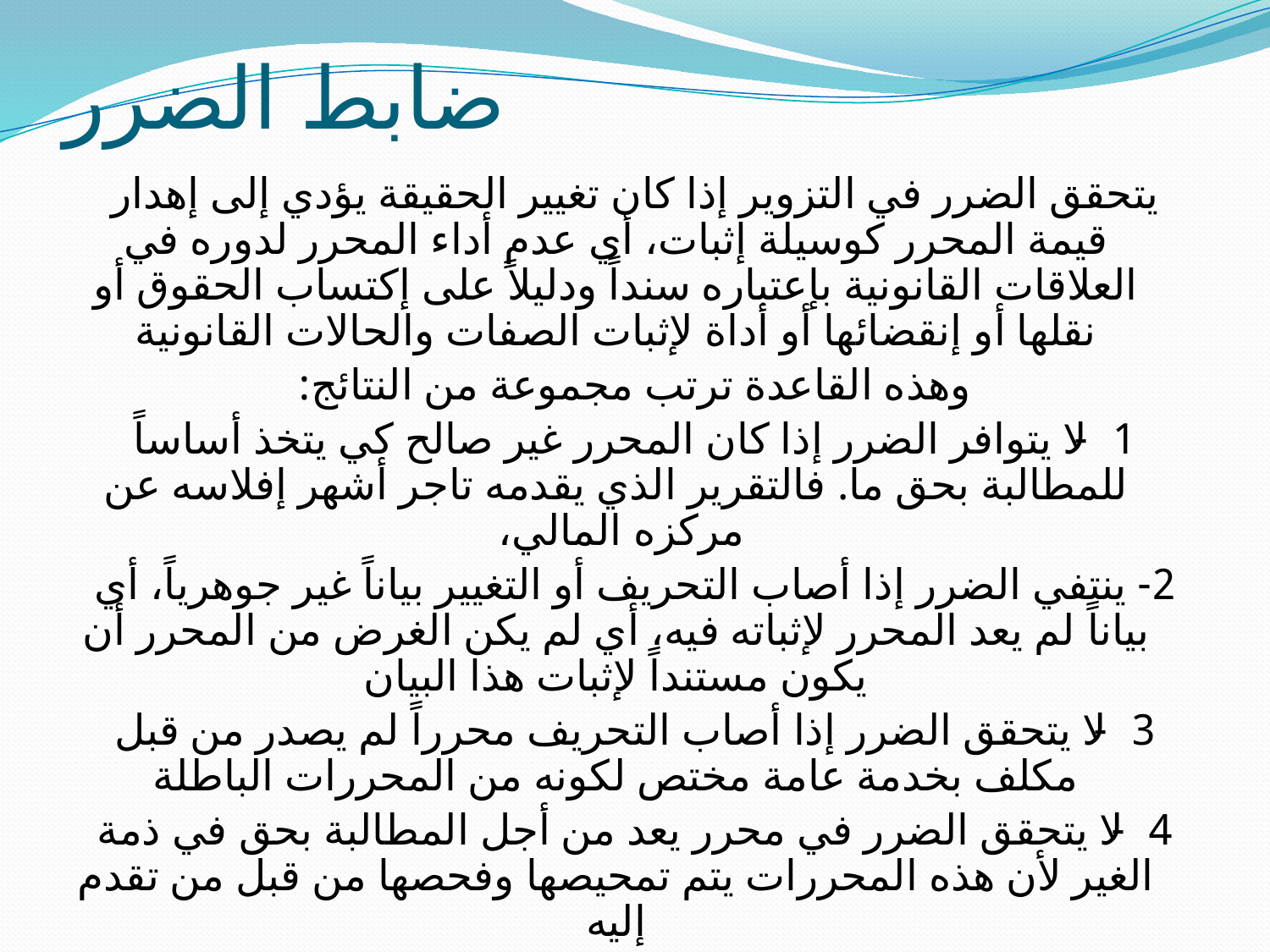

# ضابط الضرر
يتحقق الضرر في التزوير إذا كان تغيير الحقيقة يؤدي إلى إهدار قيمة المحرر كوسيلة إثبات، أي عدم أداء المحرر لدوره في العلاقات القانونية بإعتباره سنداً ودليلاً على إكتساب الحقوق أو نقلها أو إنقضائها أو أداة لإثبات الصفات والحالات القانونية
وهذه القاعدة ترتب مجموعة من النتائج:
1- لا يتوافر الضرر إذا كان المحرر غير صالح كي يتخذ أساساً للمطالبة بحق ما. فالتقرير الذي يقدمه تاجر أشهر إفلاسه عن مركزه المالي،
2- ينتفي الضرر إذا أصاب التحريف أو التغيير بياناً غير جوهرياً، أي بياناً لم يعد المحرر لإثباته فيه، أي لم يكن الغرض من المحرر أن يكون مستنداً لإثبات هذا البيان
3- لا يتحقق الضرر إذا أصاب التحريف محرراً لم يصدر من قبل مكلف بخدمة عامة مختص لكونه من المحررات الباطلة
4- لا يتحقق الضرر في محرر يعد من أجل المطالبة بحق في ذمة الغير لأن هذه المحررات يتم تمحيصها وفحصها من قبل من تقدم إليه